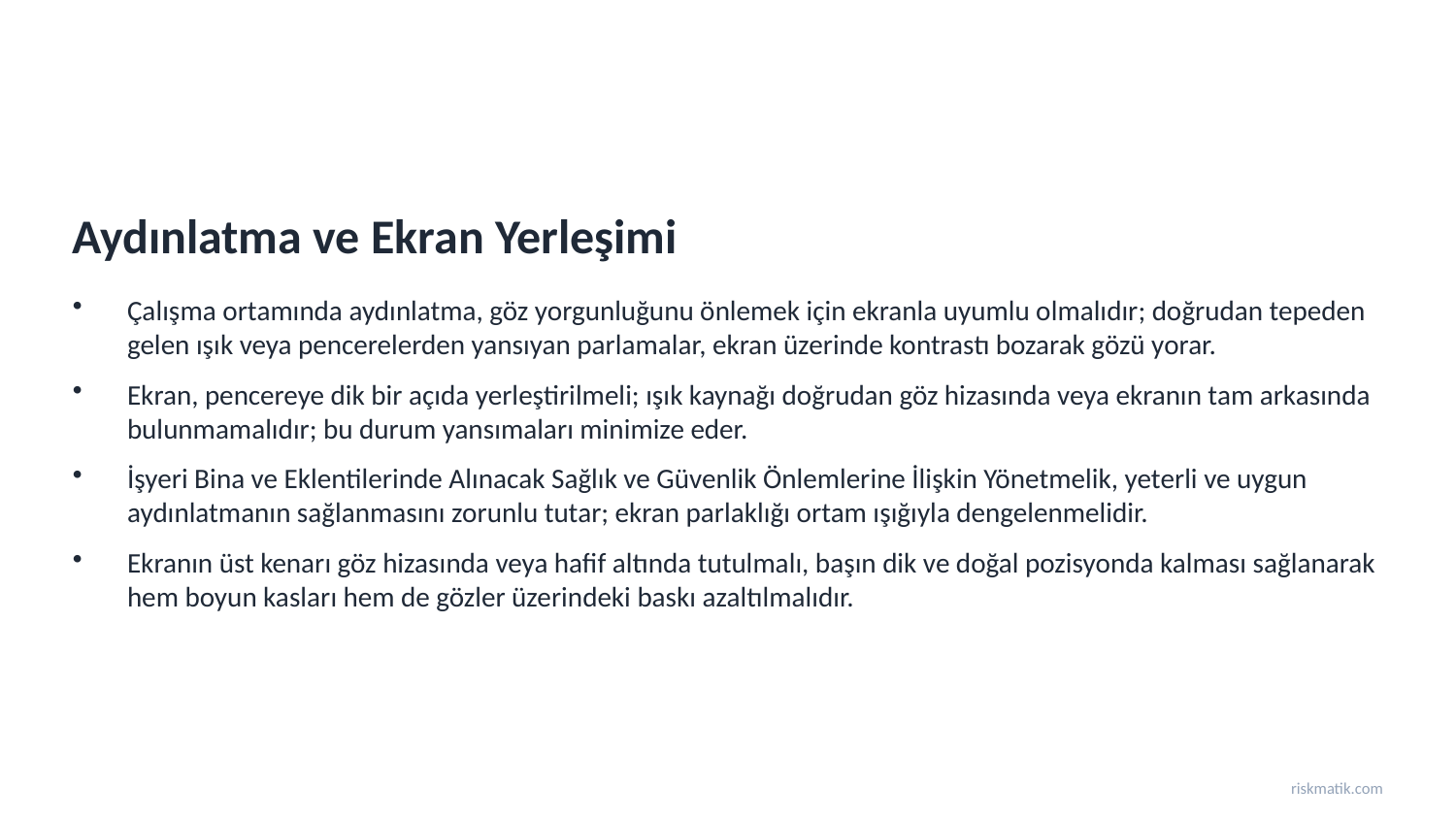

Aydınlatma ve Ekran Yerleşimi
Çalışma ortamında aydınlatma, göz yorgunluğunu önlemek için ekranla uyumlu olmalıdır; doğrudan tepeden gelen ışık veya pencerelerden yansıyan parlamalar, ekran üzerinde kontrastı bozarak gözü yorar.
Ekran, pencereye dik bir açıda yerleştirilmeli; ışık kaynağı doğrudan göz hizasında veya ekranın tam arkasında bulunmamalıdır; bu durum yansımaları minimize eder.
İşyeri Bina ve Eklentilerinde Alınacak Sağlık ve Güvenlik Önlemlerine İlişkin Yönetmelik, yeterli ve uygun aydınlatmanın sağlanmasını zorunlu tutar; ekran parlaklığı ortam ışığıyla dengelenmelidir.
Ekranın üst kenarı göz hizasında veya hafif altında tutulmalı, başın dik ve doğal pozisyonda kalması sağlanarak hem boyun kasları hem de gözler üzerindeki baskı azaltılmalıdır.
riskmatik.com